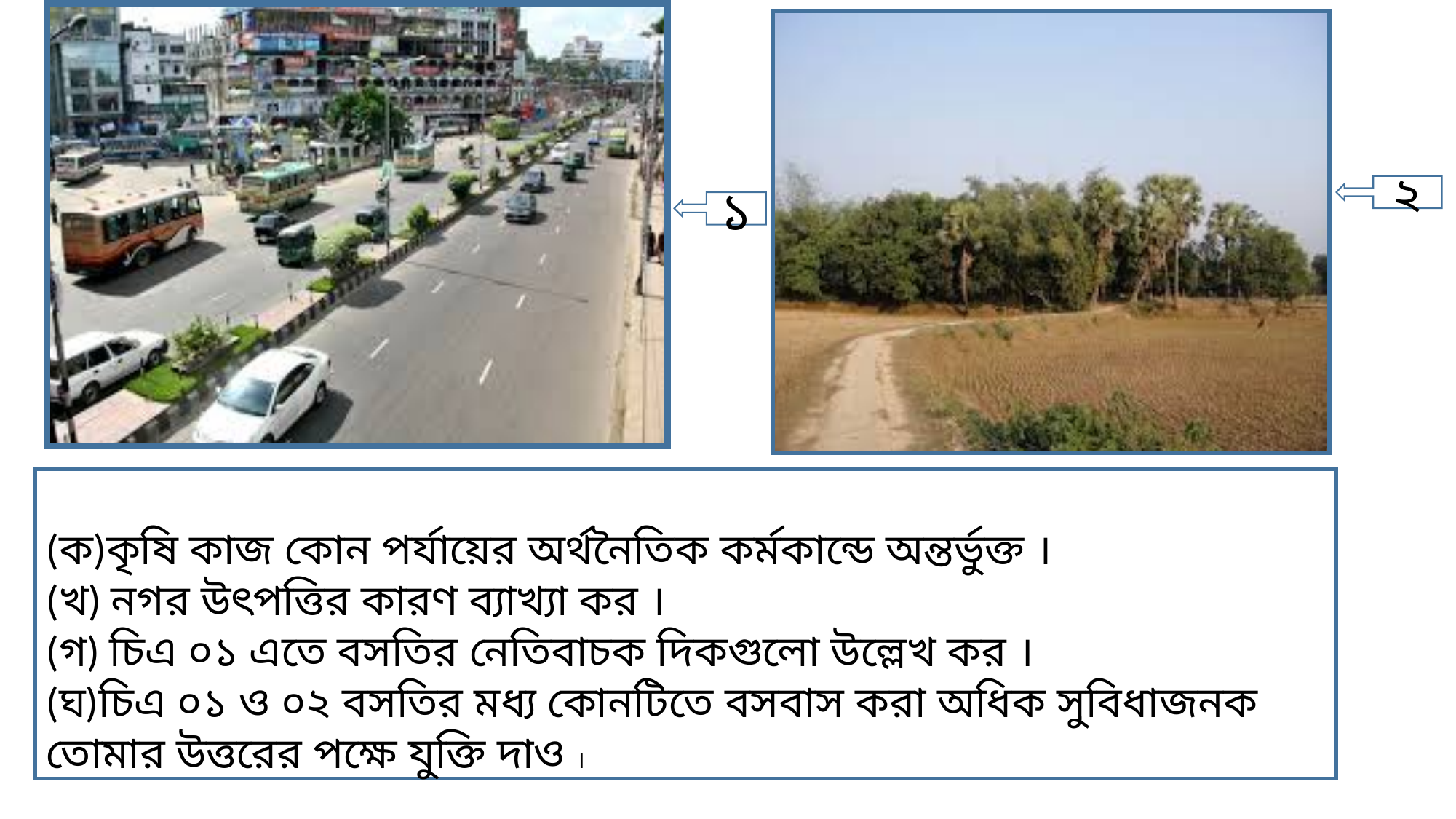

২
১

(ক)কৃষি কাজ কোন পর্যায়ের অর্থনৈতিক কর্মকান্ডে অন্তর্ভুক্ত ।
(খ) নগর উৎপত্তির কারণ ব্যাখ্যা কর ।
(গ) চিএ ০১ এতে বসতির নেতিবাচক দিকগুলো উল্লেখ কর ।
(ঘ)চিএ ০১ ও ০২ বসতির মধ্য কোনটিতে বসবাস করা অধিক সুবিধাজনক তোমার উত্তরের পক্ষে যুক্তি দাও ।